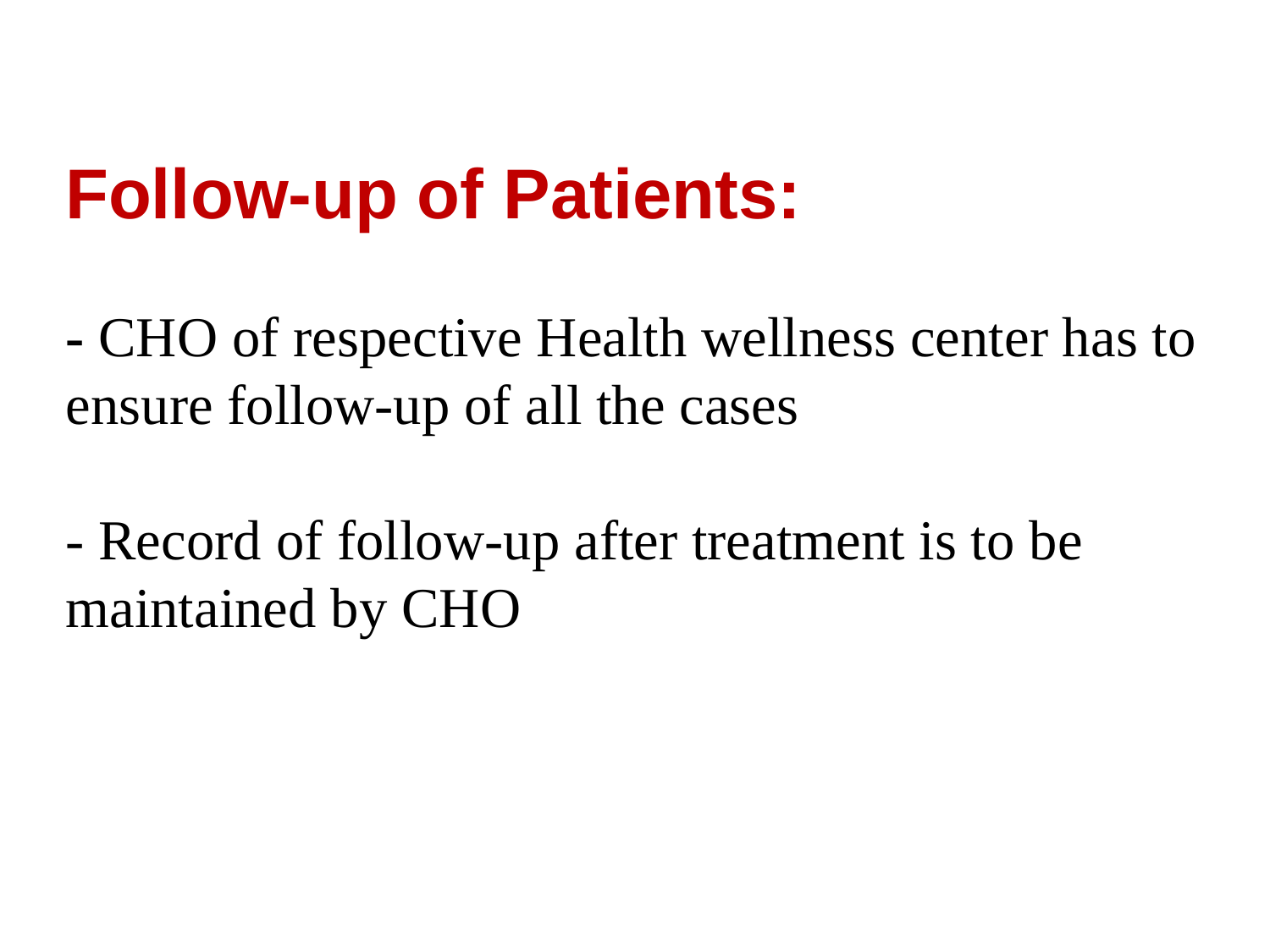

# Follow-up of Patients: - CHO of respective Health wellness center has to ensure follow-up of all the cases - Record of follow-up after treatment is to be maintained by CHO